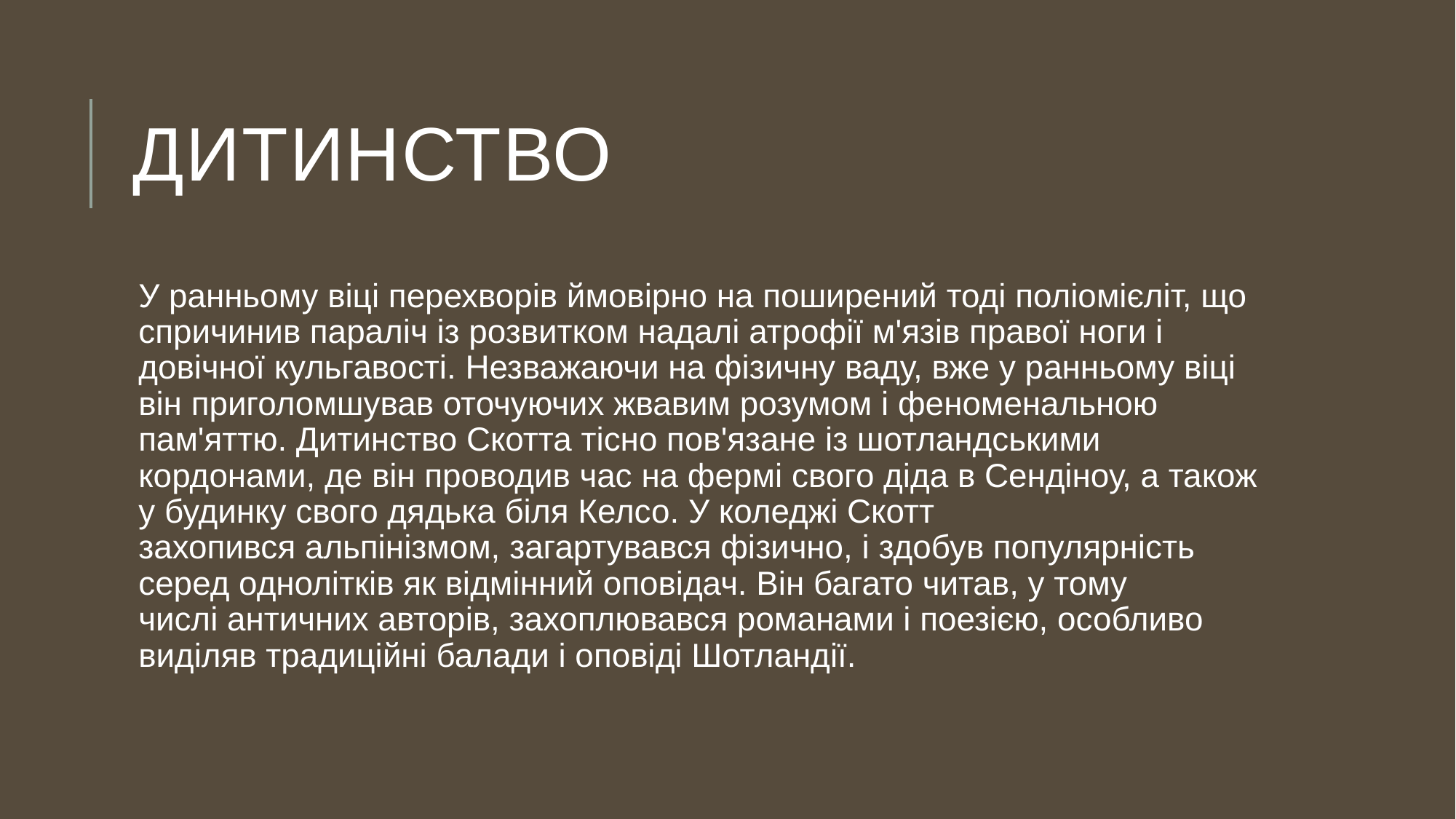

# дитинство
У ранньому віці перехворів ймовірно на поширений тоді поліомієліт, що спричинив параліч із розвитком надалі атрофії м'язів правої ноги і довічної кульгавості. Незважаючи на фізичну ваду, вже у ранньому віці він приголомшував оточуючих жвавим розумом і феноменальною пам'яттю. Дитинство Скотта тісно пов'язане із шотландськими кордонами, де він проводив час на фермі свого діда в Сендіноу, а також у будинку свого дядька біля Келсо. У коледжі Скотт захопився альпінізмом, загартувався фізично, і здобув популярність серед однолітків як відмінний оповідач. Він багато читав, у тому числі античних авторів, захоплювався романами і поезією, особливо виділяв традиційні балади і оповіді Шотландії.